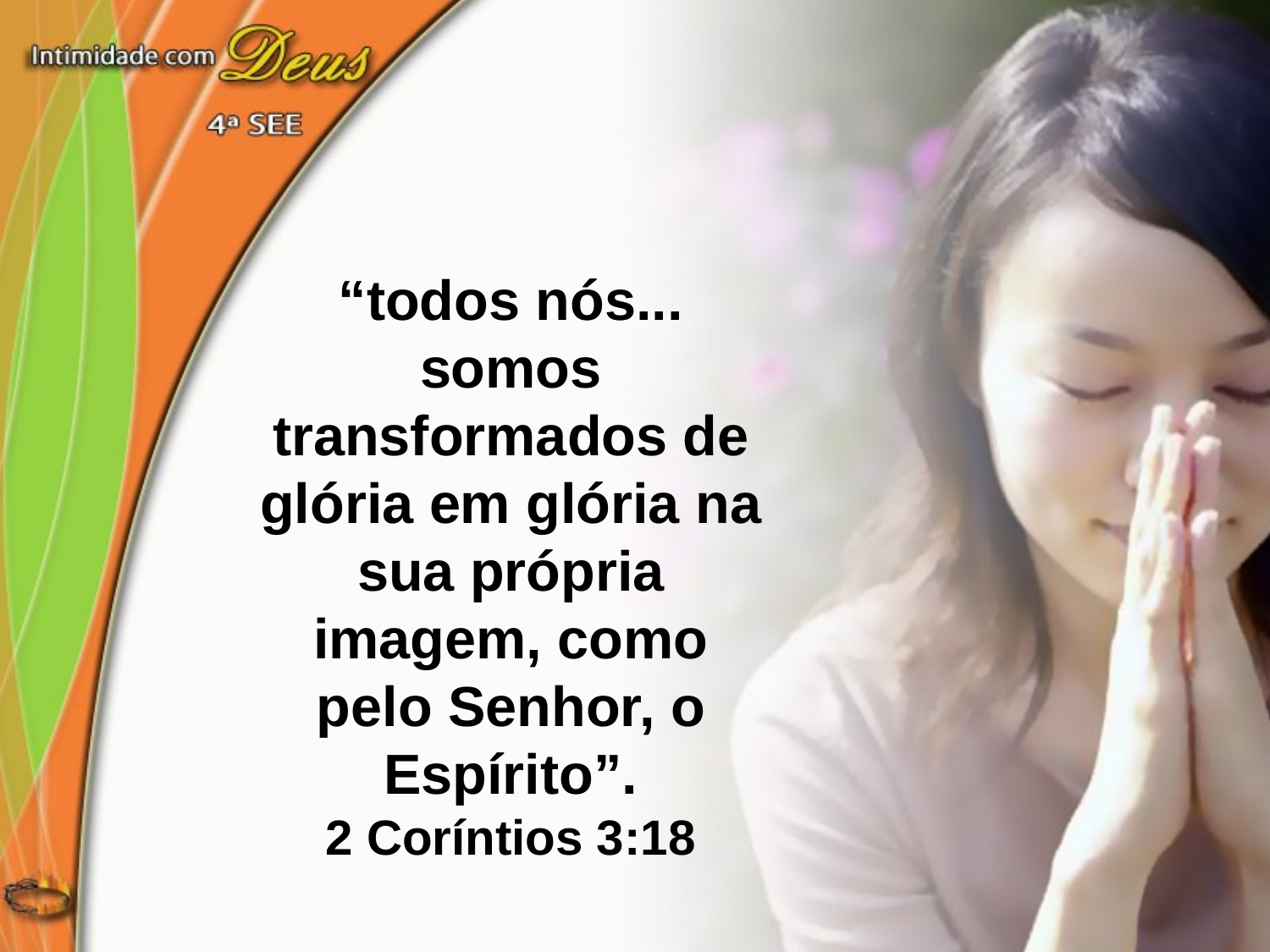

“todos nós... somos transformados de glória em glória na sua própria imagem, como pelo Senhor, o Espírito”.
2 Coríntios 3:18